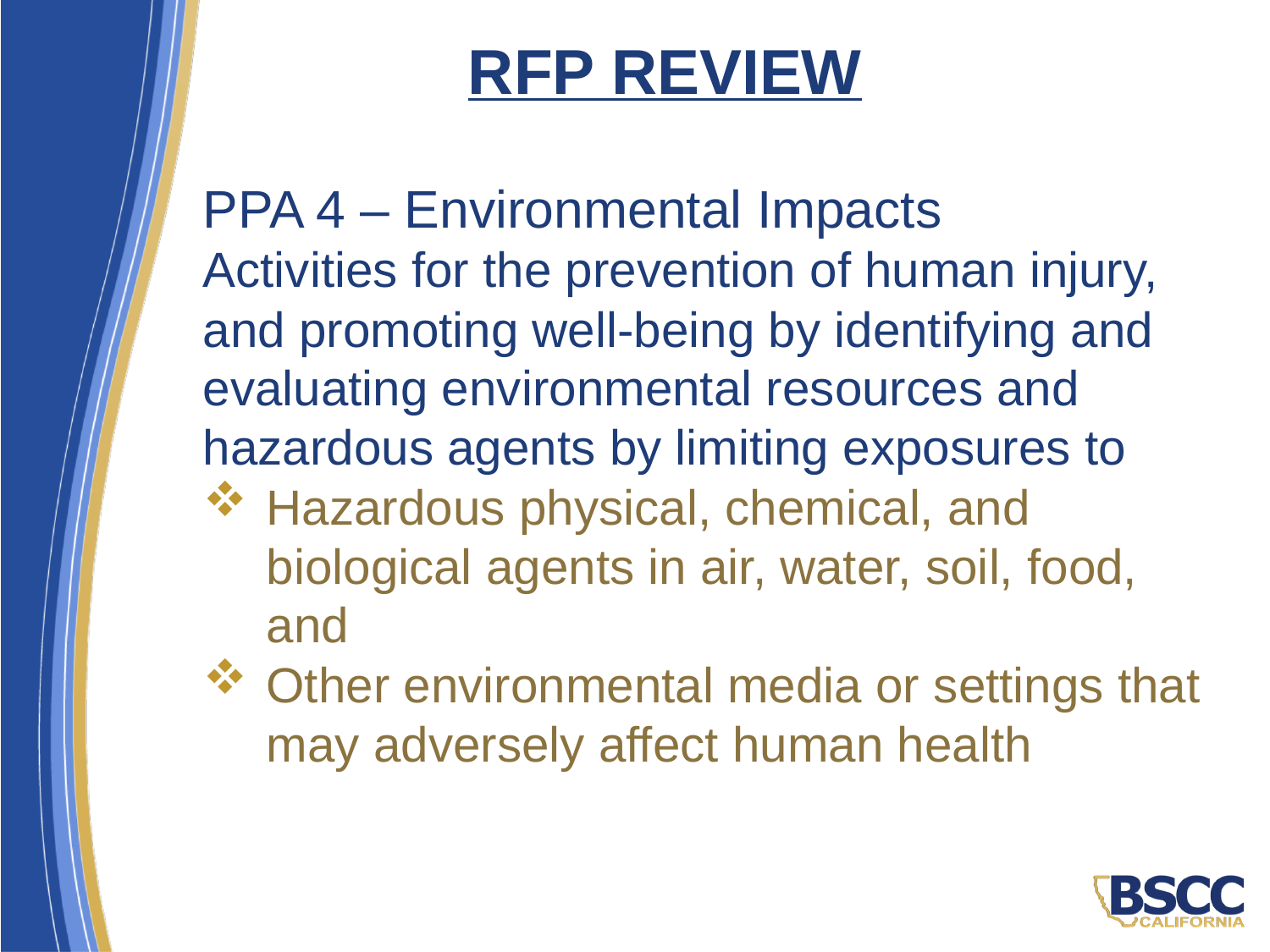

# RFP REVIEW
PPA 4 – Environmental Impacts
Activities for the prevention of human injury, and promoting well-being by identifying and evaluating environmental resources and hazardous agents by limiting exposures to
Hazardous physical, chemical, and biological agents in air, water, soil, food, and
Other environmental media or settings that may adversely affect human health